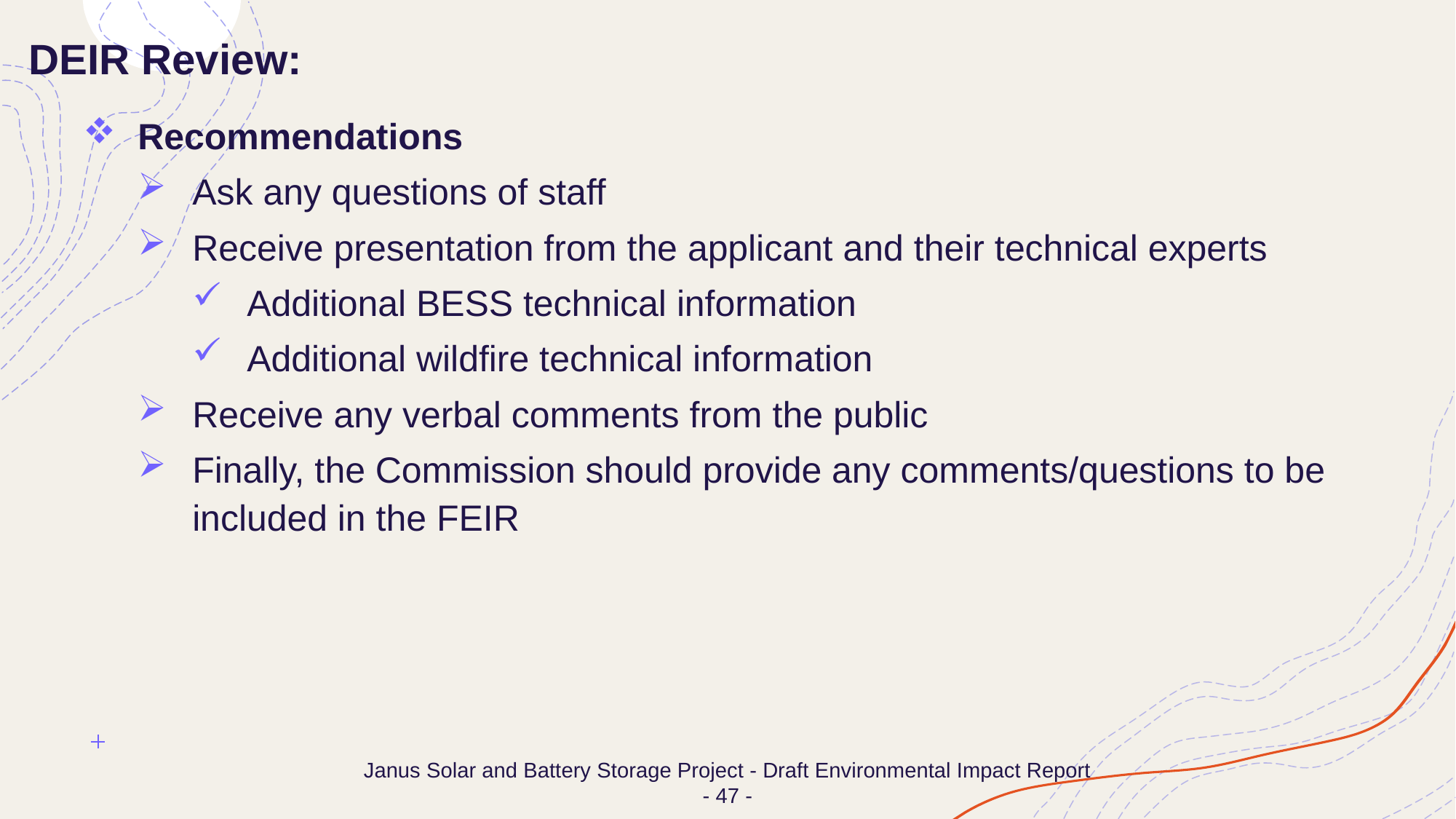

DEIR Review:
Recommendations
Ask any questions of staff
Receive presentation from the applicant and their technical experts
Additional BESS technical information
Additional wildfire technical information
Receive any verbal comments from the public
Finally, the Commission should provide any comments/questions to be included in the FEIR

# Janus Solar and Battery Storage Project - Draft Environmental Impact Report - 47 -